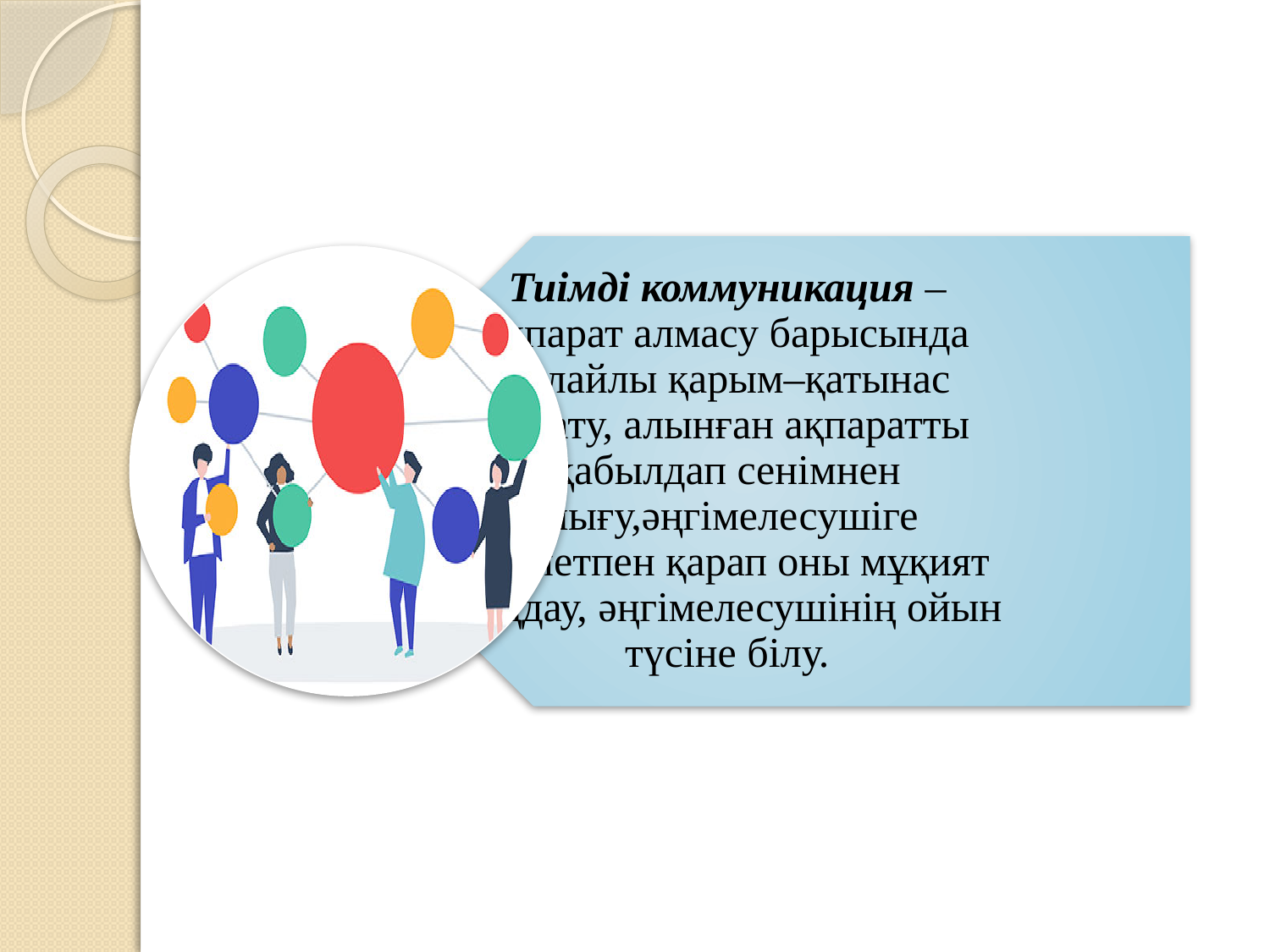

Тиімді коммуникация – ақпарат алмасу барысында қолайлы қарым–қатынас орнату, алынған ақпаратты қабылдап сенімнен шығу,әңгімелесушіге құрметпен қарап оны мұқият тыңдау, әңгімелесушінің ойын түсіне білу.